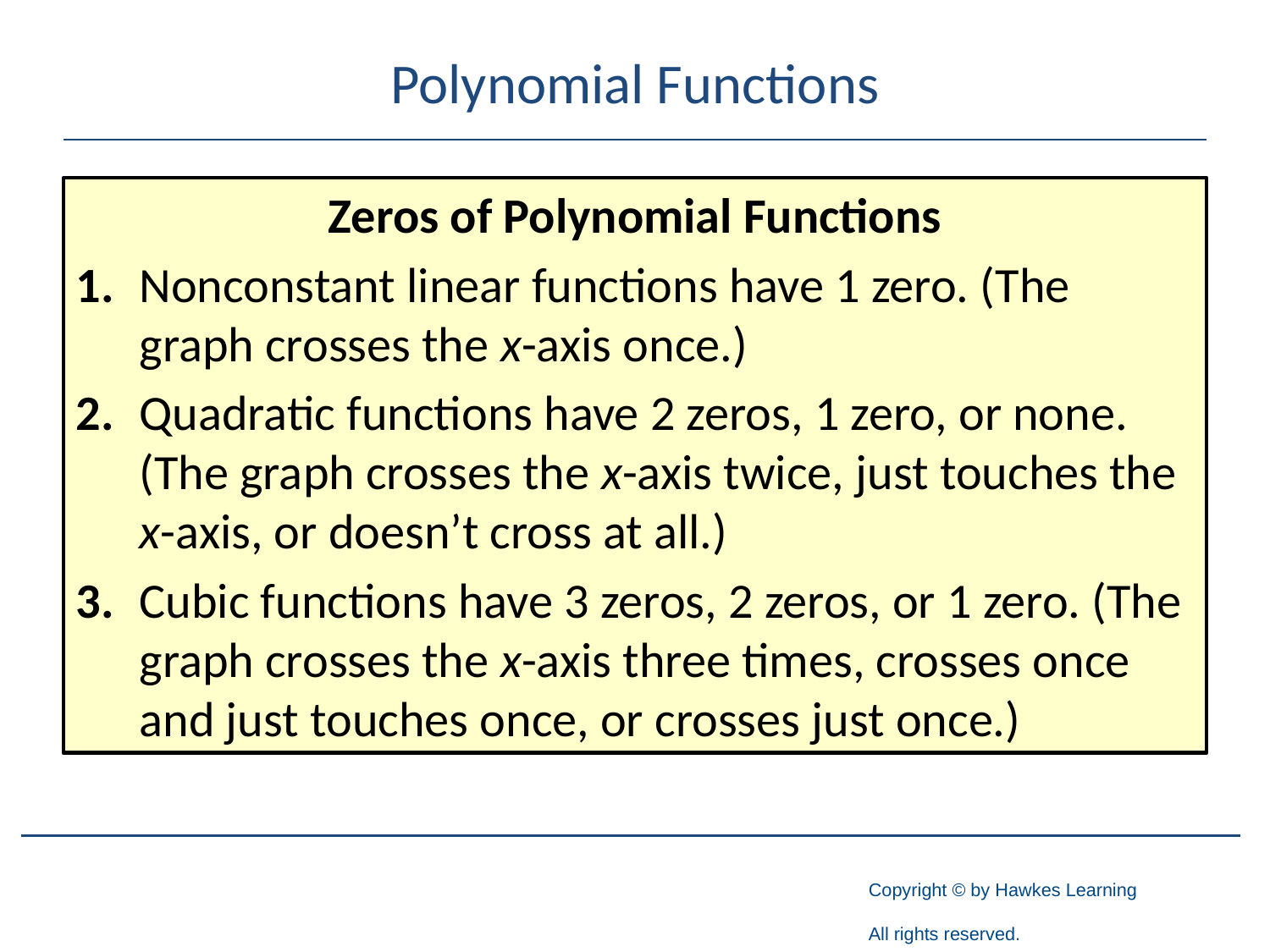

# Polynomial Functions
Zeros of Polynomial Functions
1.	Nonconstant linear functions have 1 zero. (The graph crosses the x-axis once.)
2.	Quadratic functions have 2 zeros, 1 zero, or none. (The graph crosses the x-axis twice, just touches the x-axis, or doesn’t cross at all.)
3.	Cubic functions have 3 zeros, 2 zeros, or 1 zero. (The graph crosses the x-axis three times, crosses once and just touches once, or crosses just once.)